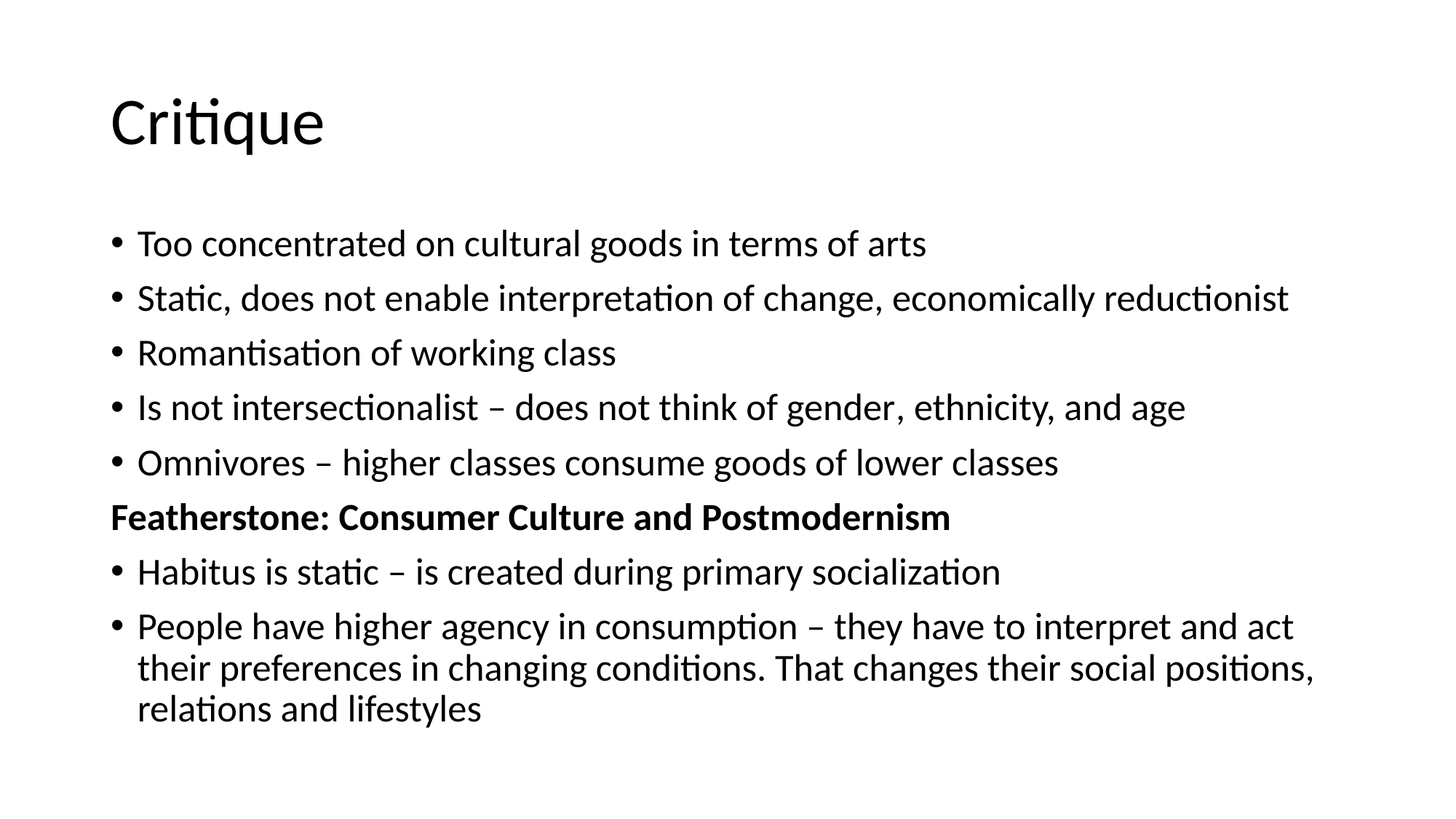

# Critique
Too concentrated on cultural goods in terms of arts
Static, does not enable interpretation of change, economically reductionist
Romantisation of working class
Is not intersectionalist – does not think of gender, ethnicity, and age
Omnivores – higher classes consume goods of lower classes
Featherstone: Consumer Culture and Postmodernism
Habitus is static – is created during primary socialization
People have higher agency in consumption – they have to interpret and act their preferences in changing conditions. That changes their social positions, relations and lifestyles